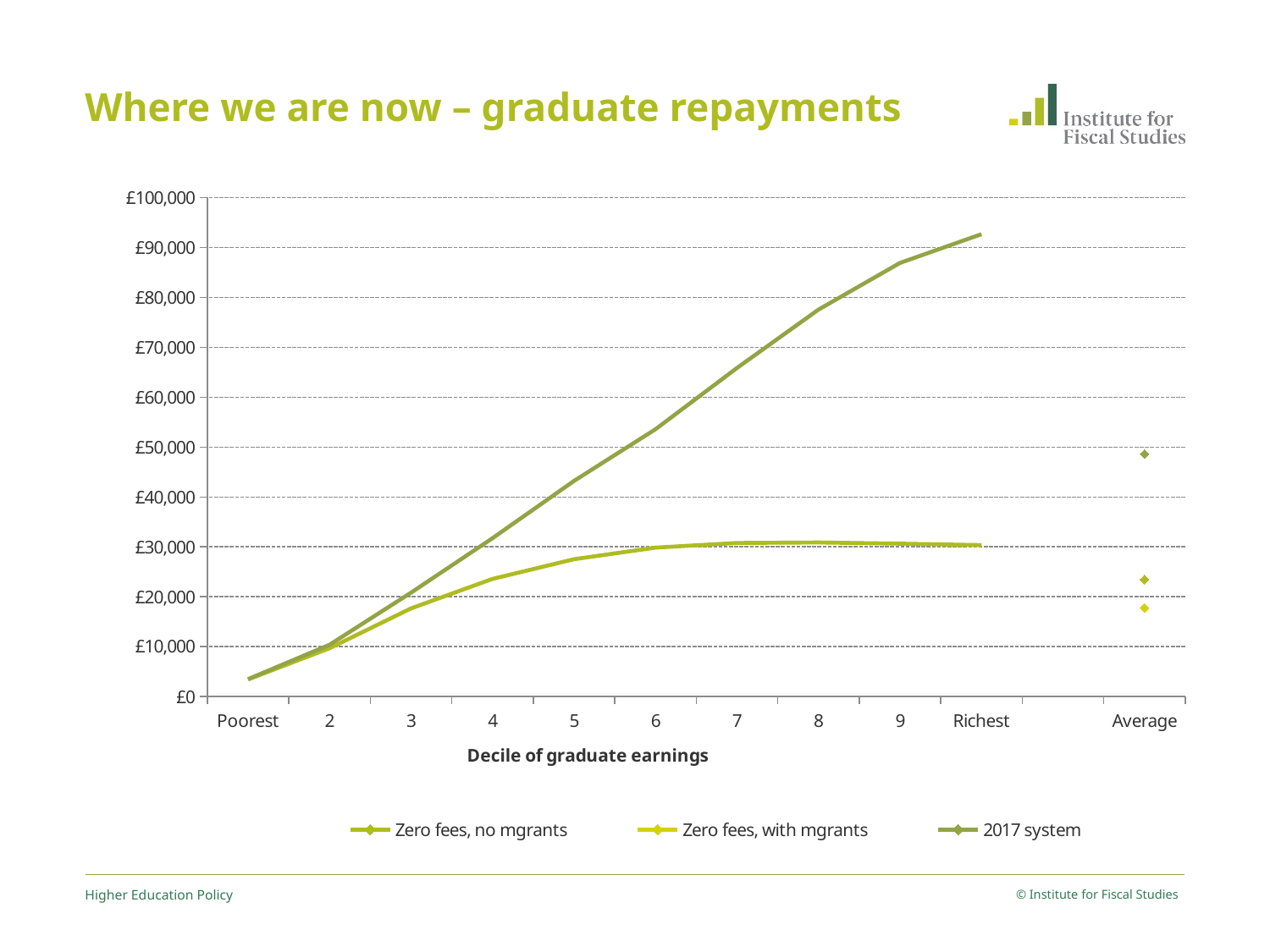

# Where we are now – graduate repayments

### Chart

| Category | CPI + 0%a | RPI+0-3%a | Zero fees, no mgrants | Zero fees, with mgrants | 2017 system |
|---|---|---|---|---|---|
| Poorest | 3419.305 | 3485.459 | None | None | None |
| 2 | 9677.506999999996 | 10377.65 | None | None | None |
| 3 | 17662.29 | 20822.57 | None | None | None |
| 4 | 23579.56 | 31740.38 | None | None | None |
| 5 | 27523.54 | 43233.07 | None | None | None |
| 6 | 29850.36 | 53587.11 | None | None | None |
| 7 | 30775.41 | 65874.89 | None | None | None |
| 8 | 30876.66 | 77578.09 | None | None | None |
| 9 | 30643.86 | 86930.2 | None | None | None |
| Richest | 30351.629999999997 | 92689.35 | None | None | None |
|  | None | None | None | None | None |
| Average | None | None | 23435.38 | 17781.7 | 48628.53 |
Higher Education Policy
© Institute for Fiscal Studies